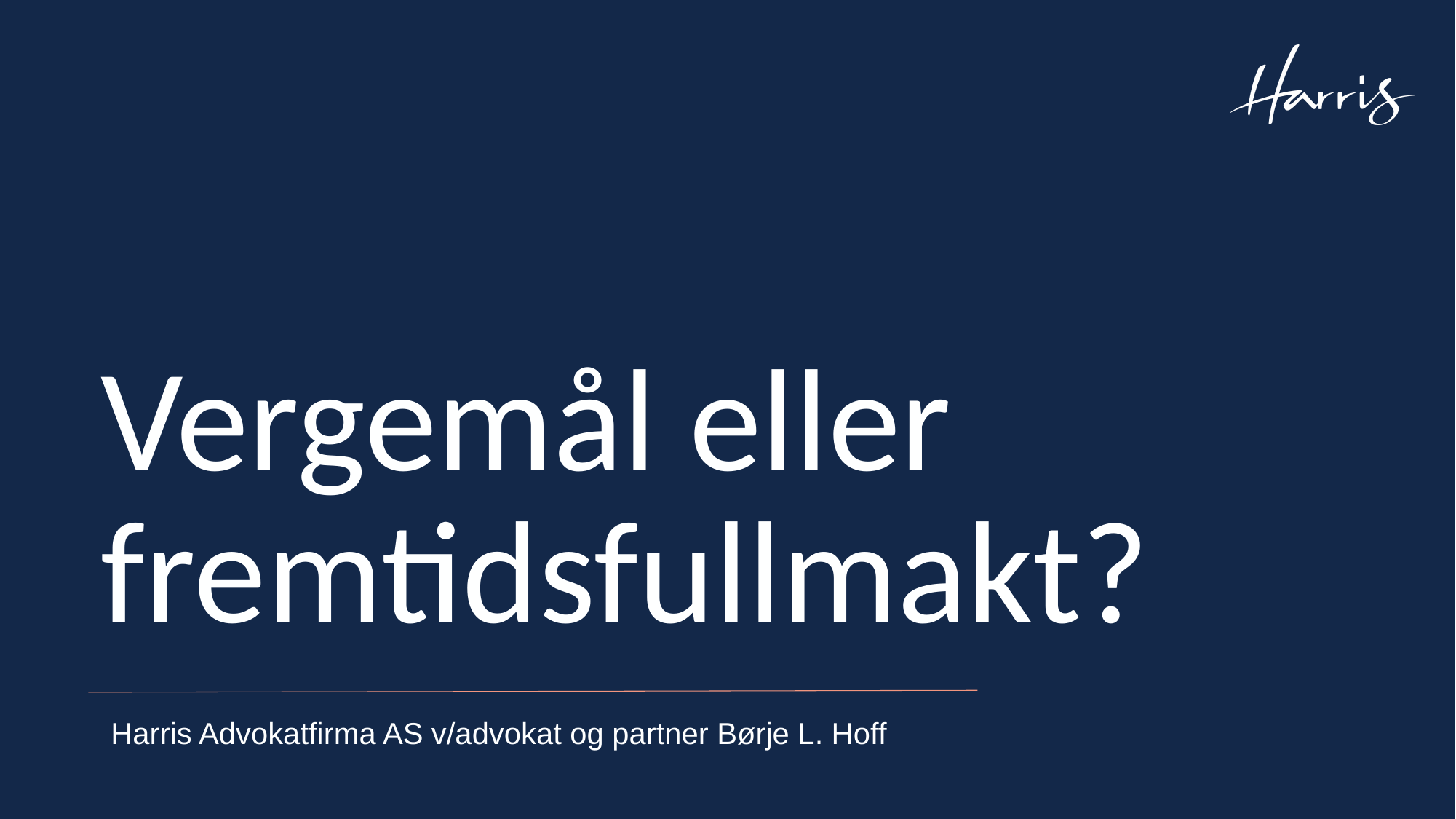

Vergemål eller
fremtidsfullmakt?
# Harris Advokatfirma AS v/advokat og partner Børje L. Hoff